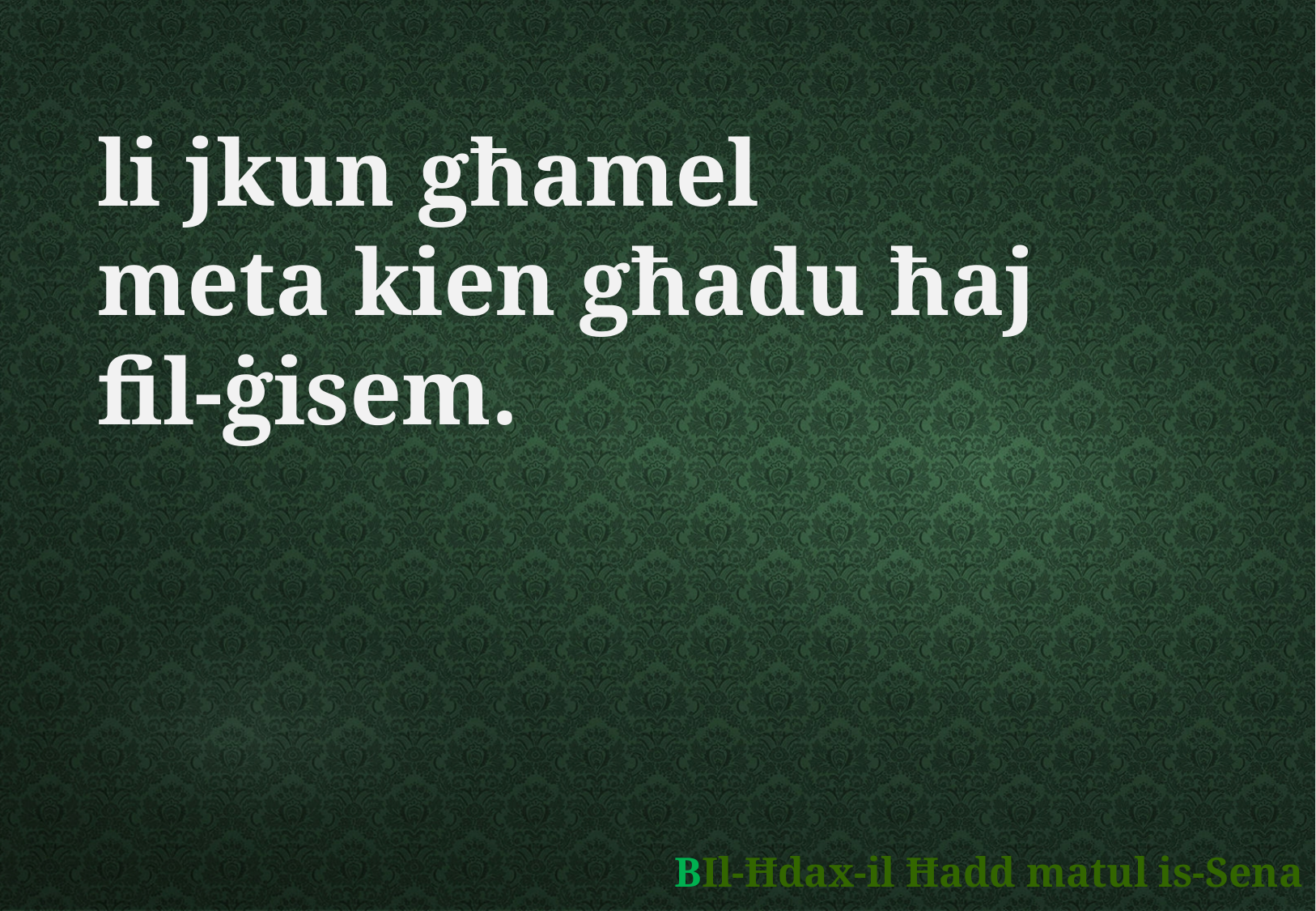

li jkun għamel
meta kien għadu ħaj
fil-ġisem.
	BIl-Ħdax-il Ħadd matul is-Sena